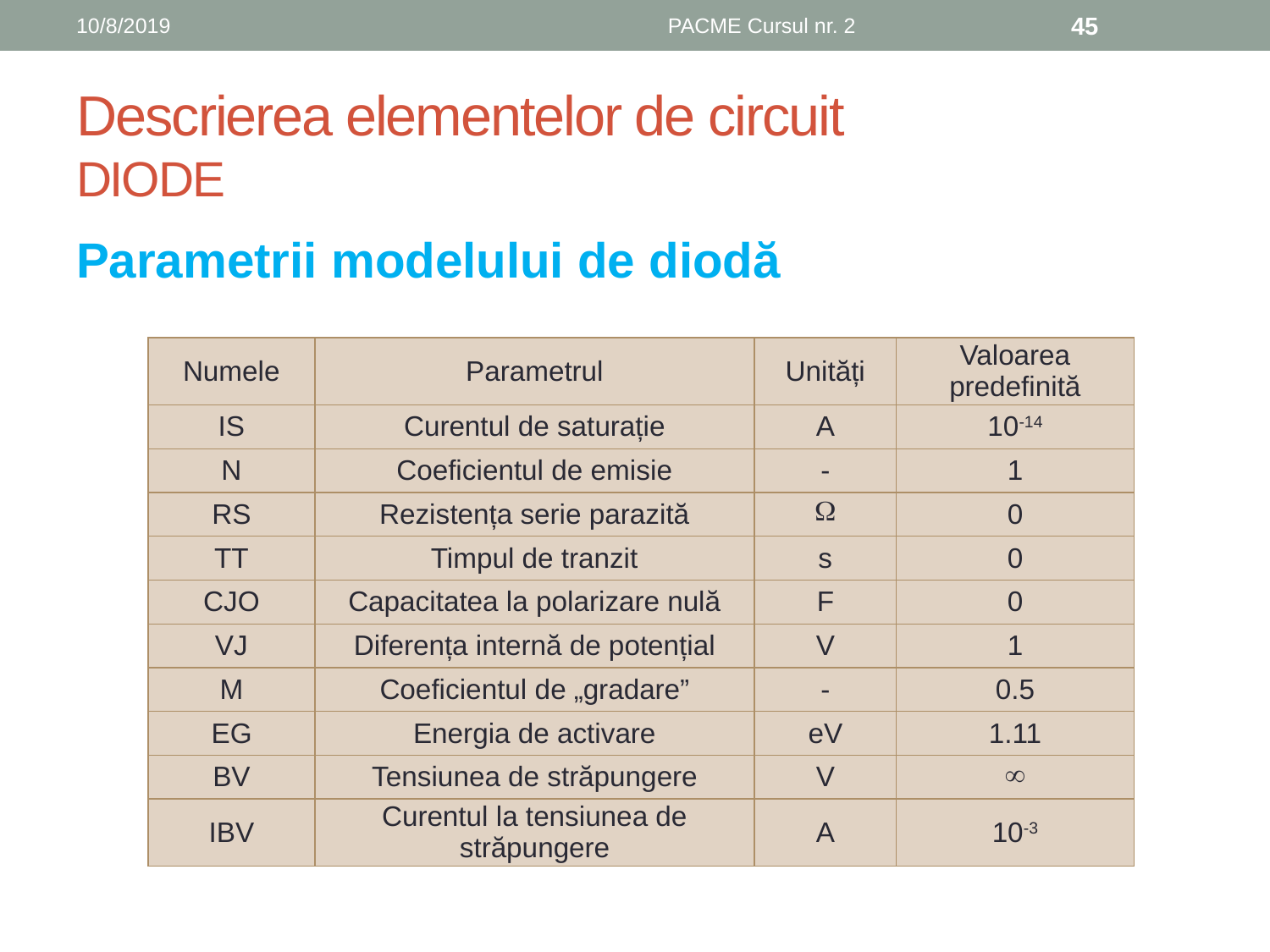

10/8/2019
PACME Cursul nr. 2
45
# Descrierea elementelor de circuit DIODE
Parametrii modelului de diodă
| Numele | Parametrul | Unități | Valoarea predefinită |
| --- | --- | --- | --- |
| IS | Curentul de saturație | A | 10-14 |
| N | Coeficientul de emisie | - | 1 |
| RS | Rezistența serie parazită | Ω | 0 |
| TT | Timpul de tranzit | s | 0 |
| CJO | Capacitatea la polarizare nulă | F | 0 |
| VJ | Diferența internă de potențial | V | 1 |
| M | Coeficientul de „gradare” | - | 0.5 |
| EG | Energia de activare | eV | 1.11 |
| BV | Tensiunea de străpungere | V | ∞ |
| IBV | Curentul la tensiunea de străpungere | A | 10-3 |